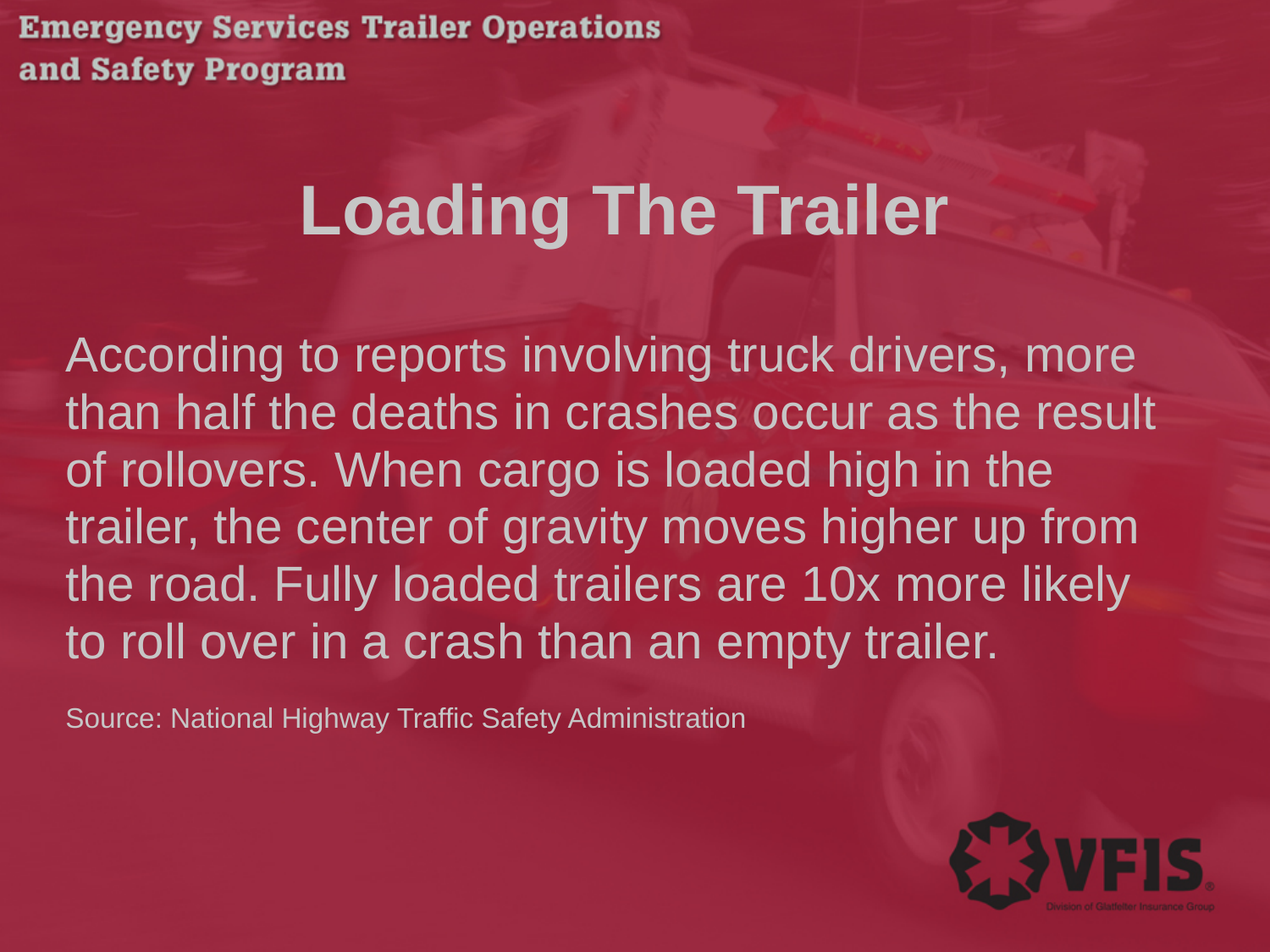

# Loading The Trailer
According to reports involving truck drivers, more
than half the deaths in crashes occur as the result
of rollovers. When cargo is loaded high in the
trailer, the center of gravity moves higher up from
the road. Fully loaded trailers are 10x more likely
to roll over in a crash than an empty trailer.

Source: National Highway Traffic Safety Administration